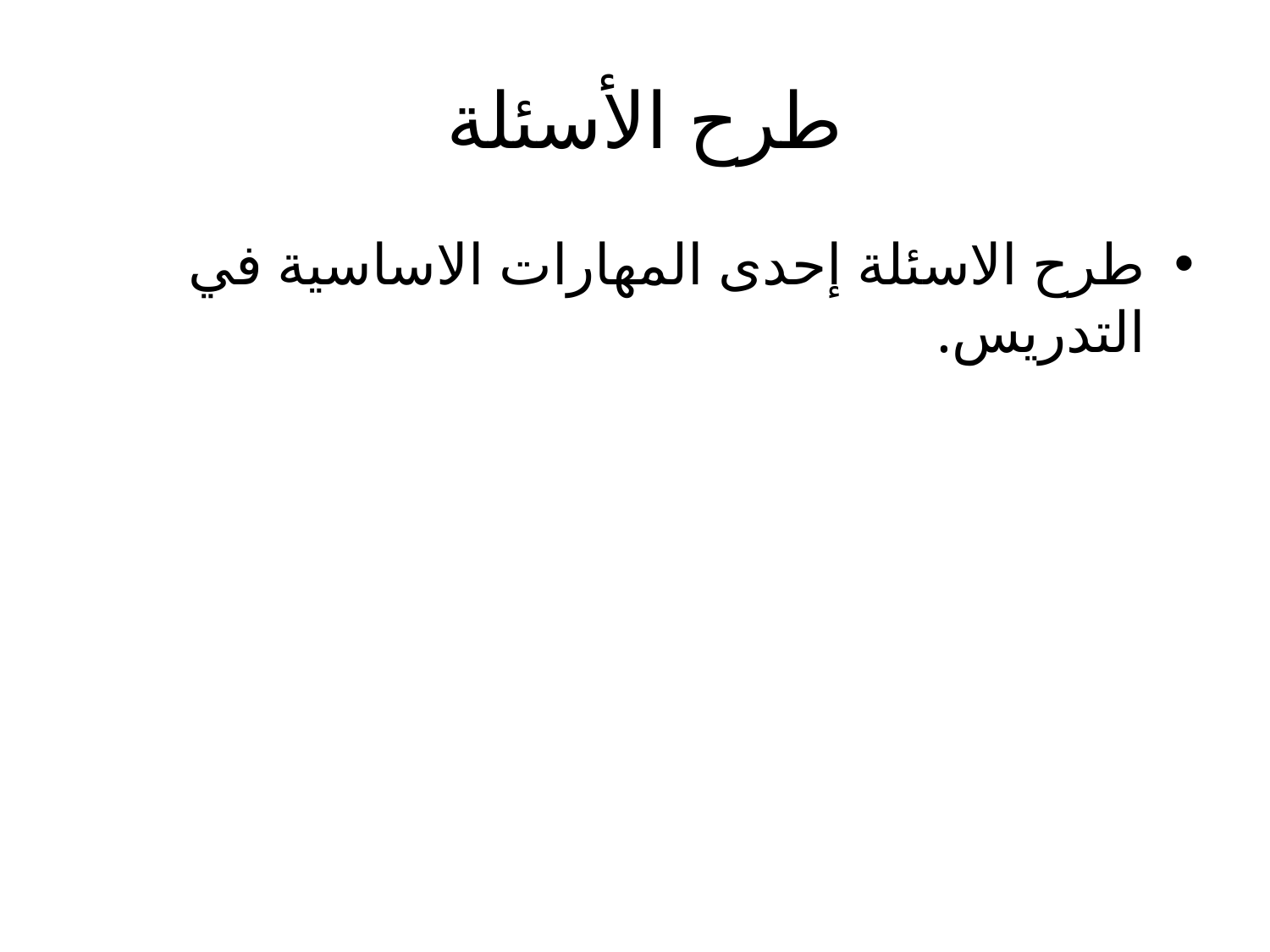

# طرح الأسئلة
طرح الاسئلة إحدى المهارات الاساسية في التدريس.